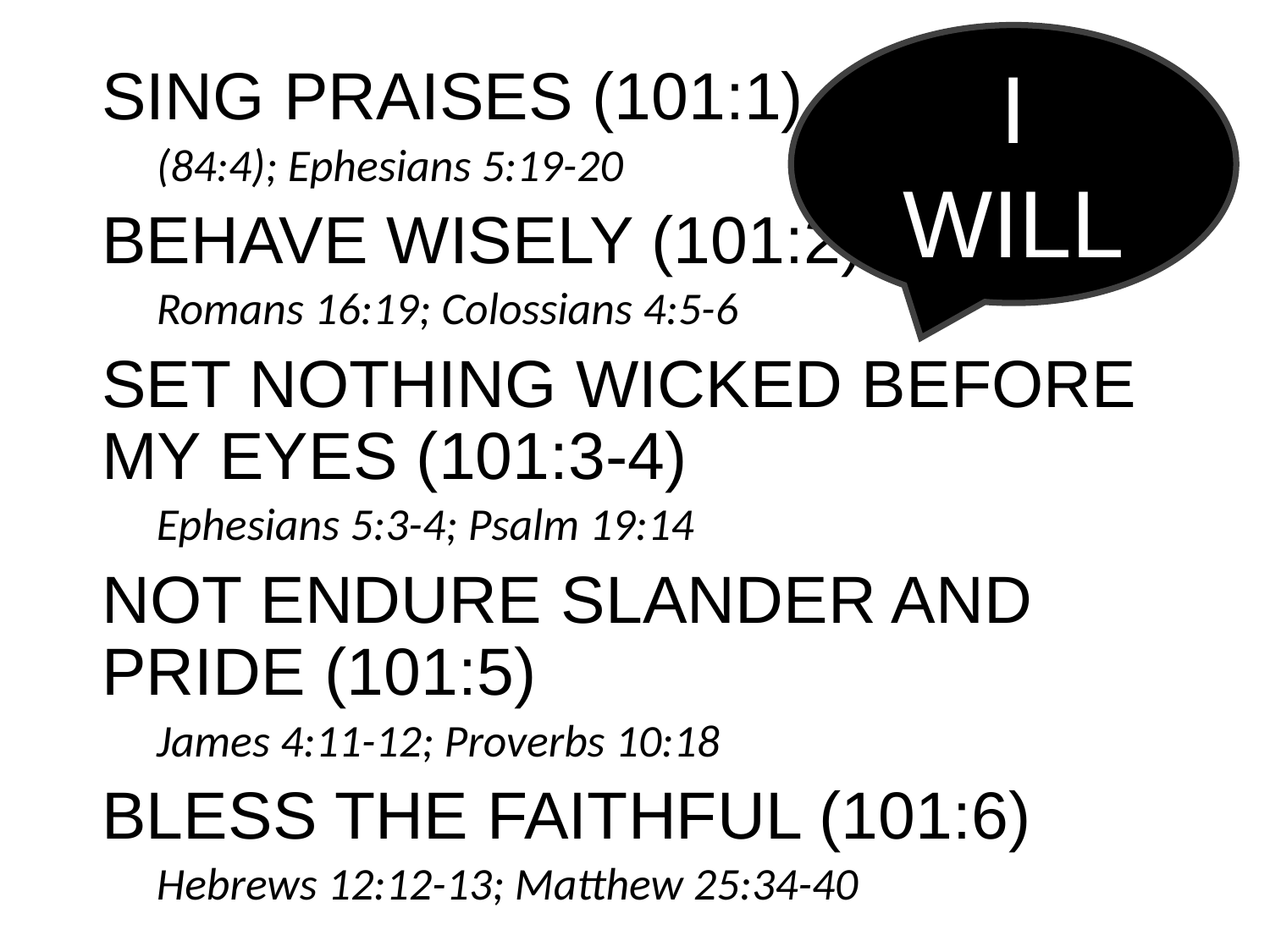

I
Will
Sing Praises (101:1)
(84:4); Ephesians 5:19-20
Behave Wisely (101:2)
Romans 16:19; Colossians 4:5-6
Set Nothing Wicked before My Eyes (101:3-4)
Ephesians 5:3-4; Psalm 19:14
Not Endure Slander and Pride (101:5)
James 4:11-12; Proverbs 10:18
Bless the Faithful (101:6)
Hebrews 12:12-13; Matthew 25:34-40